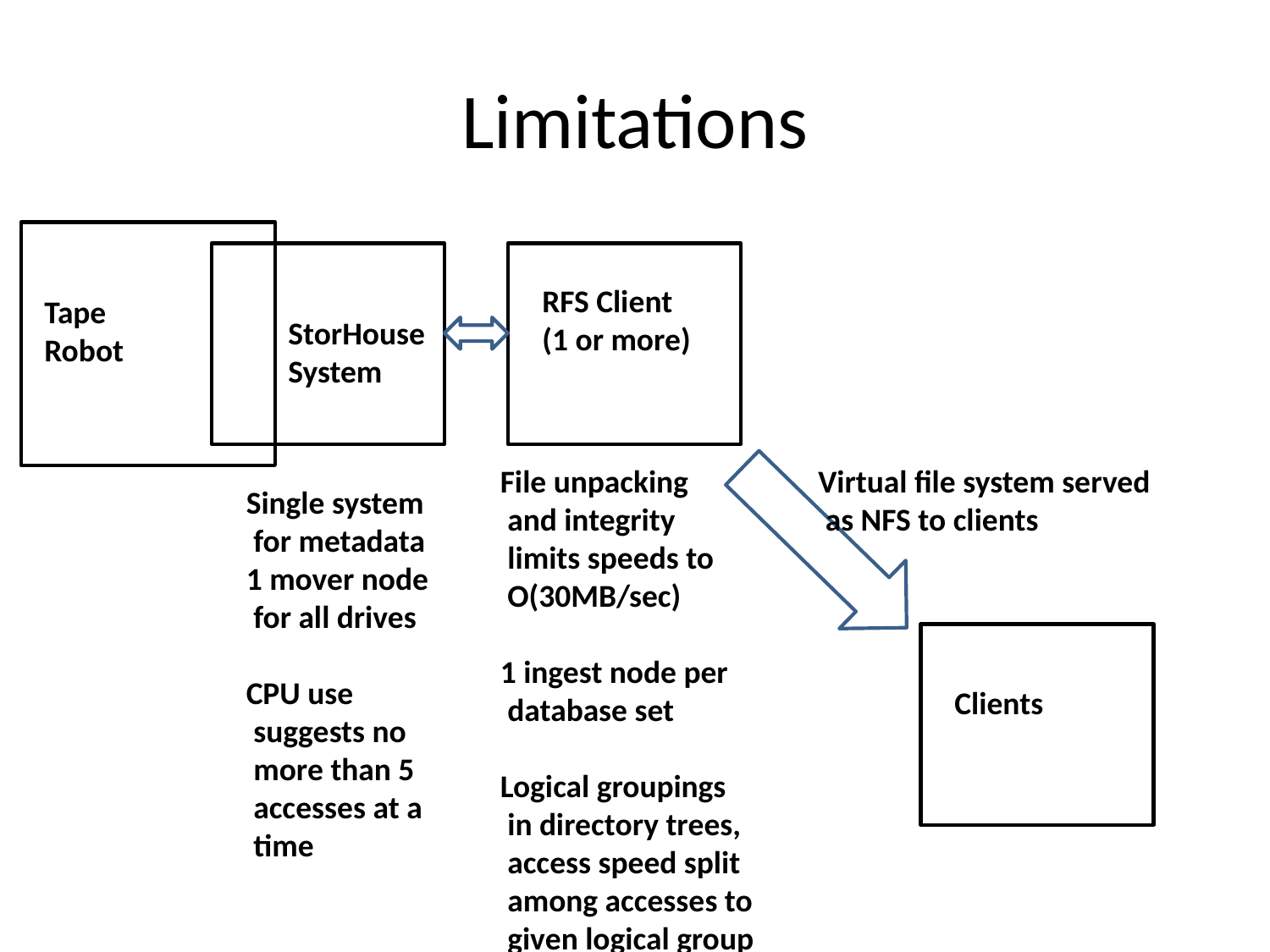

# Limitations

RFS Client
(1 or more)
Tape
Robot
StorHouse
System

File unpacking
 and integrity
 limits speeds to
 O(30MB/sec)

1 ingest node per
 database set

Logical groupings
 in directory trees,
 access speed split
 among accesses to
 given logical group
Virtual file system served
 as NFS to clients
Single system
 for metadata
1 mover node
 for all drives

CPU use
 suggests no
 more than 5
 accesses at a
 time

Clients